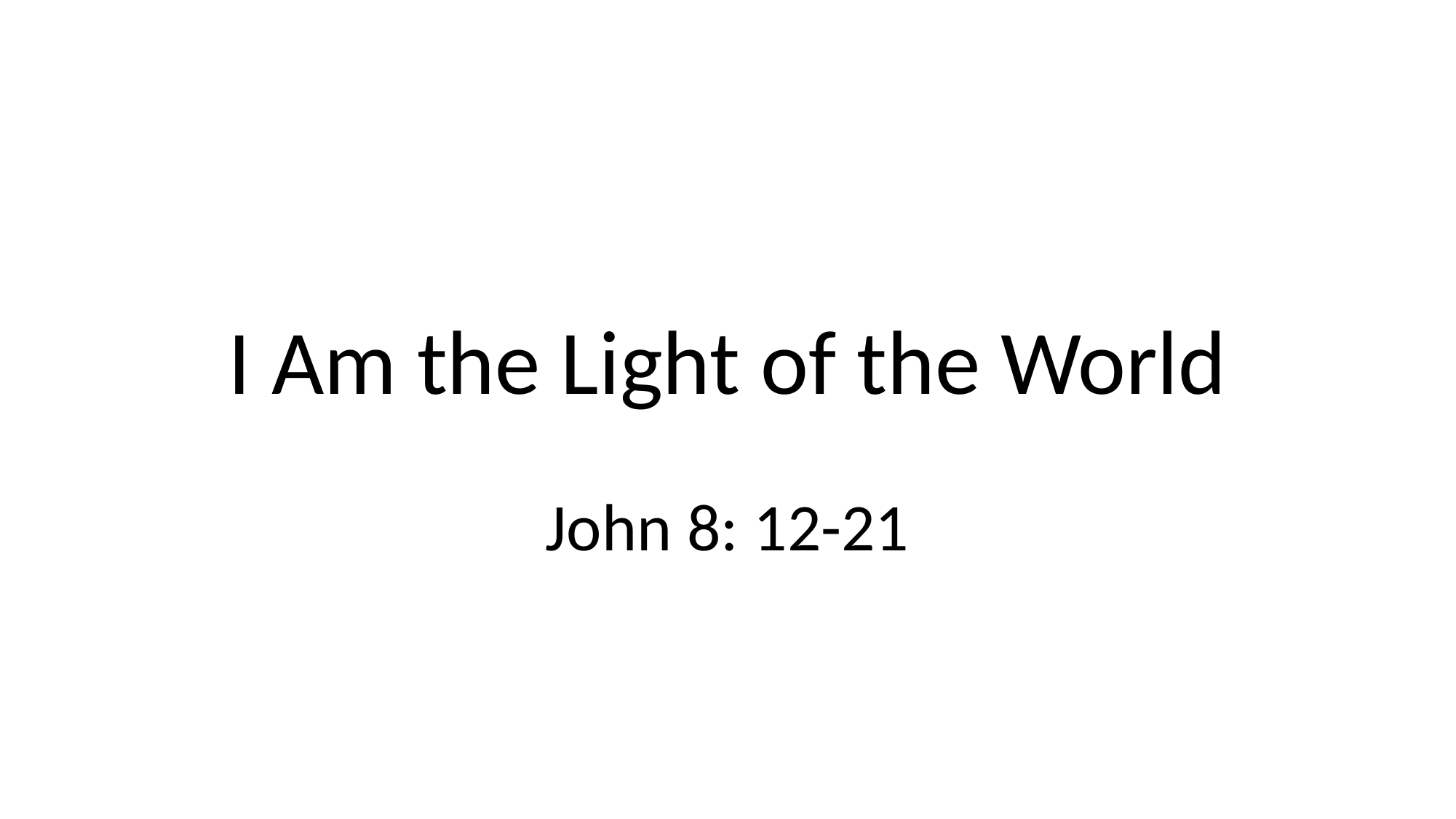

# I Am the Light of the World
John 8: 12-21